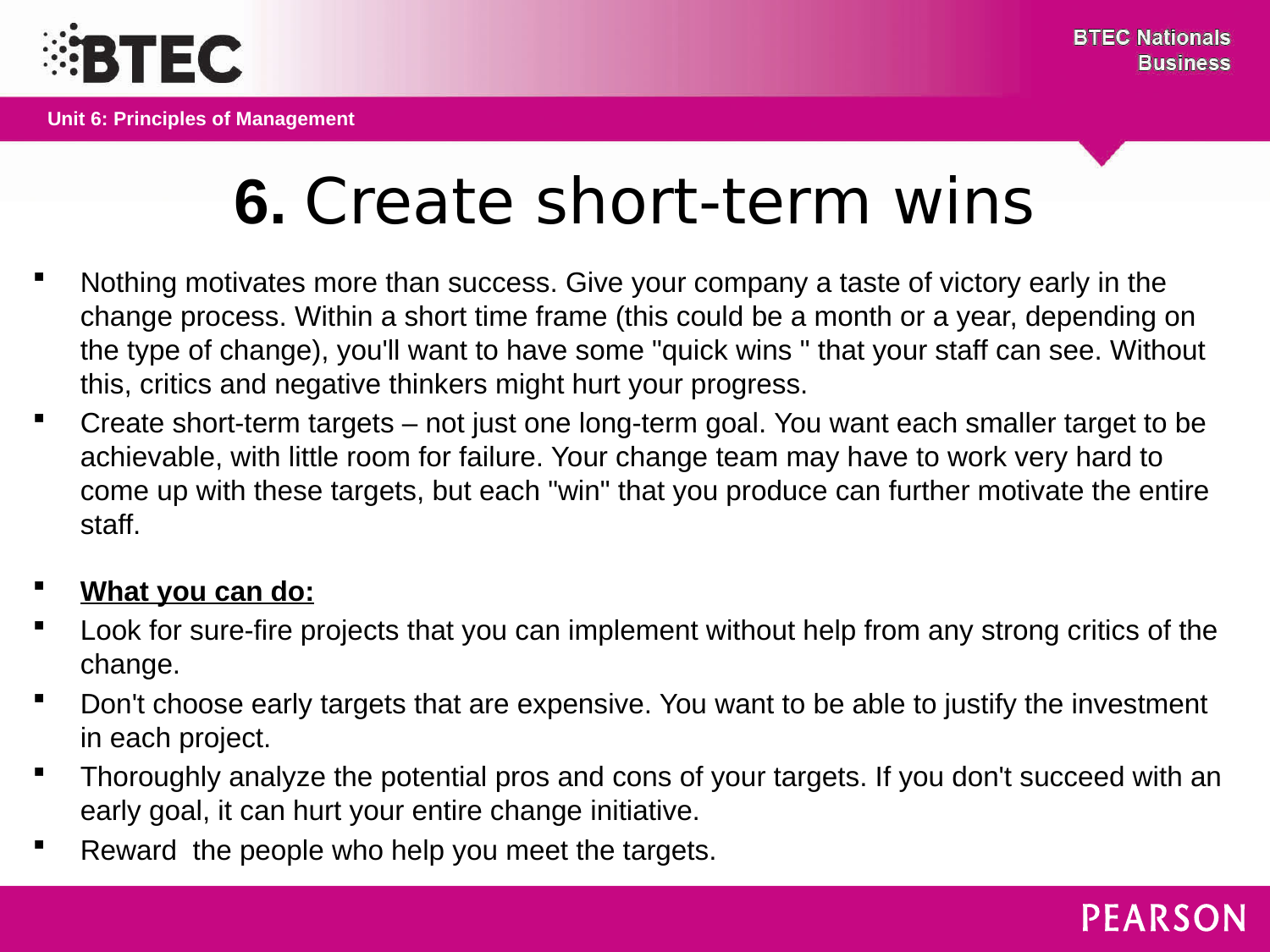

# 6. Create short-term wins
Nothing motivates more than success. Give your company a taste of victory early in the change process. Within a short time frame (this could be a month or a year, depending on the type of change), you'll want to have some "quick wins " that your staff can see. Without this, critics and negative thinkers might hurt your progress.
Create short-term targets – not just one long-term goal. You want each smaller target to be achievable, with little room for failure. Your change team may have to work very hard to come up with these targets, but each "win" that you produce can further motivate the entire staff.

What you can do:
Look for sure-fire projects that you can implement without help from any strong critics of the change.
Don't choose early targets that are expensive. You want to be able to justify the investment in each project.
Thoroughly analyze the potential pros and cons of your targets. If you don't succeed with an early goal, it can hurt your entire change initiative.
Reward  the people who help you meet the targets.